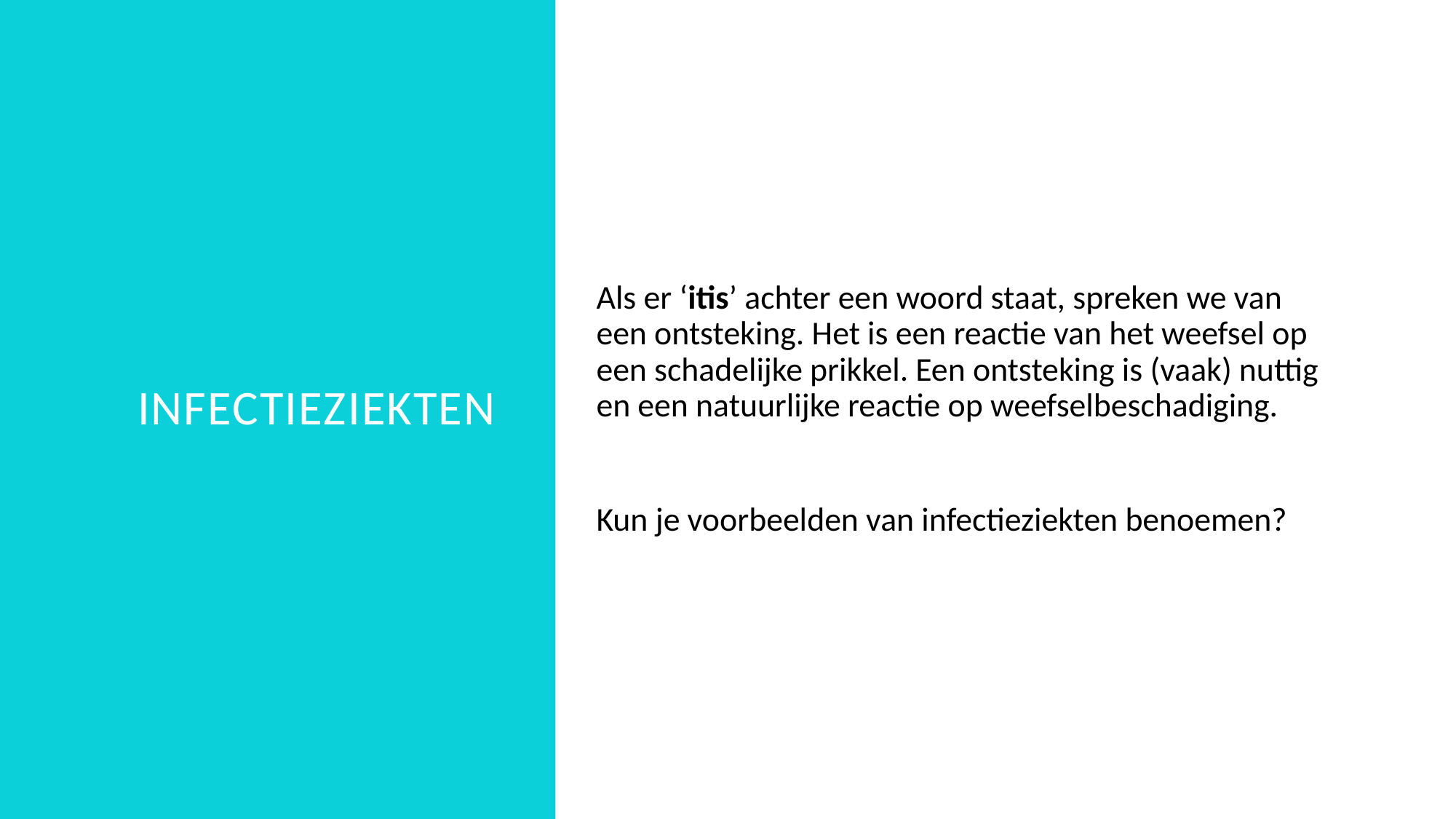

# Infectieziekten
Als er ‘itis’ achter een woord staat, spreken we van een ontsteking. Het is een reactie van het weefsel op een schadelijke prikkel. Een ontsteking is (vaak) nuttig en een natuurlijke reactie op weefselbeschadiging.

Kun je voorbeelden van infectieziekten benoemen?